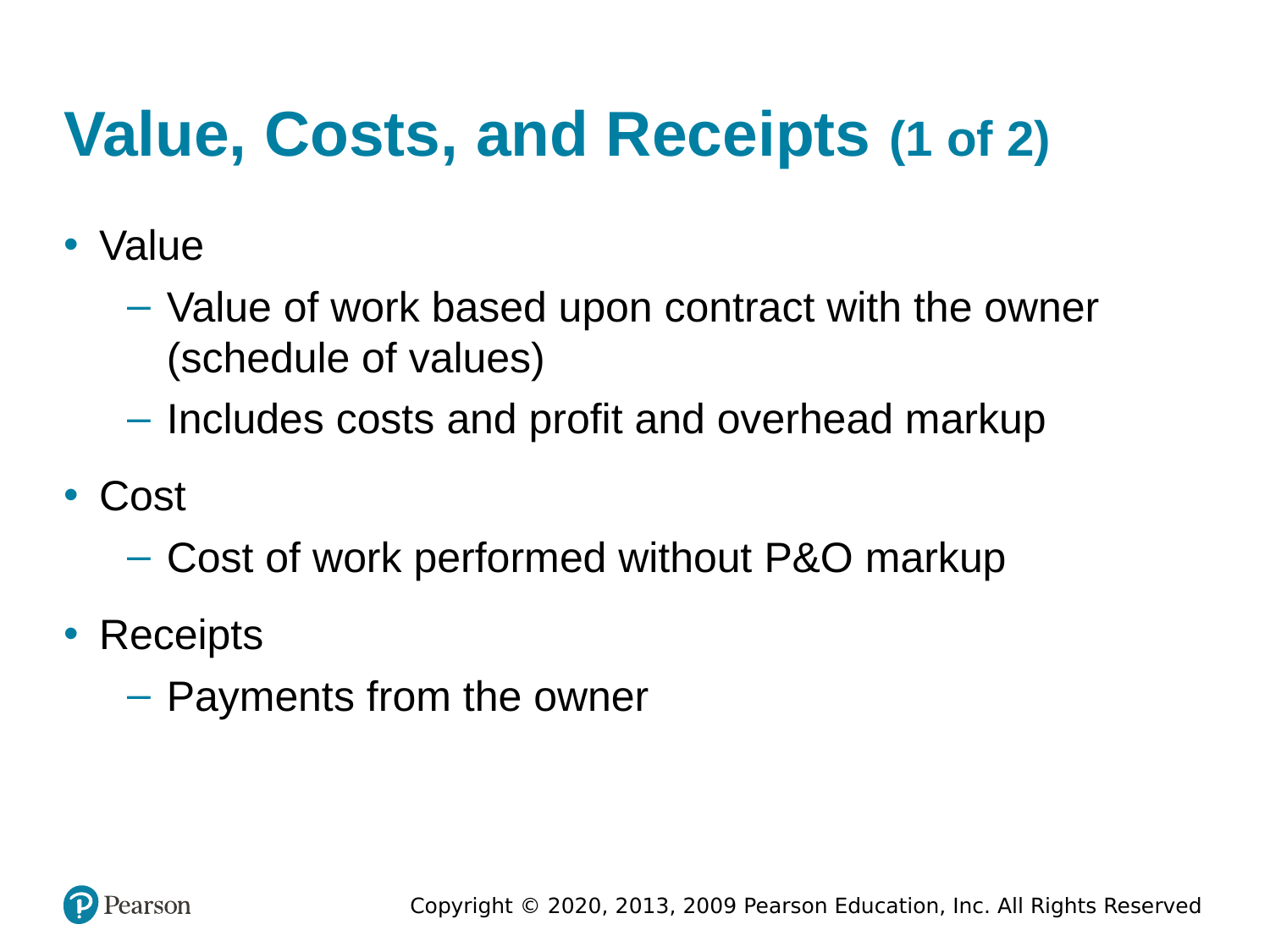

# Value, Costs, and Receipts (1 of 2)
Value
Value of work based upon contract with the owner (schedule of values)
Includes costs and profit and overhead markup
Cost
Cost of work performed without P&O markup
Receipts
Payments from the owner